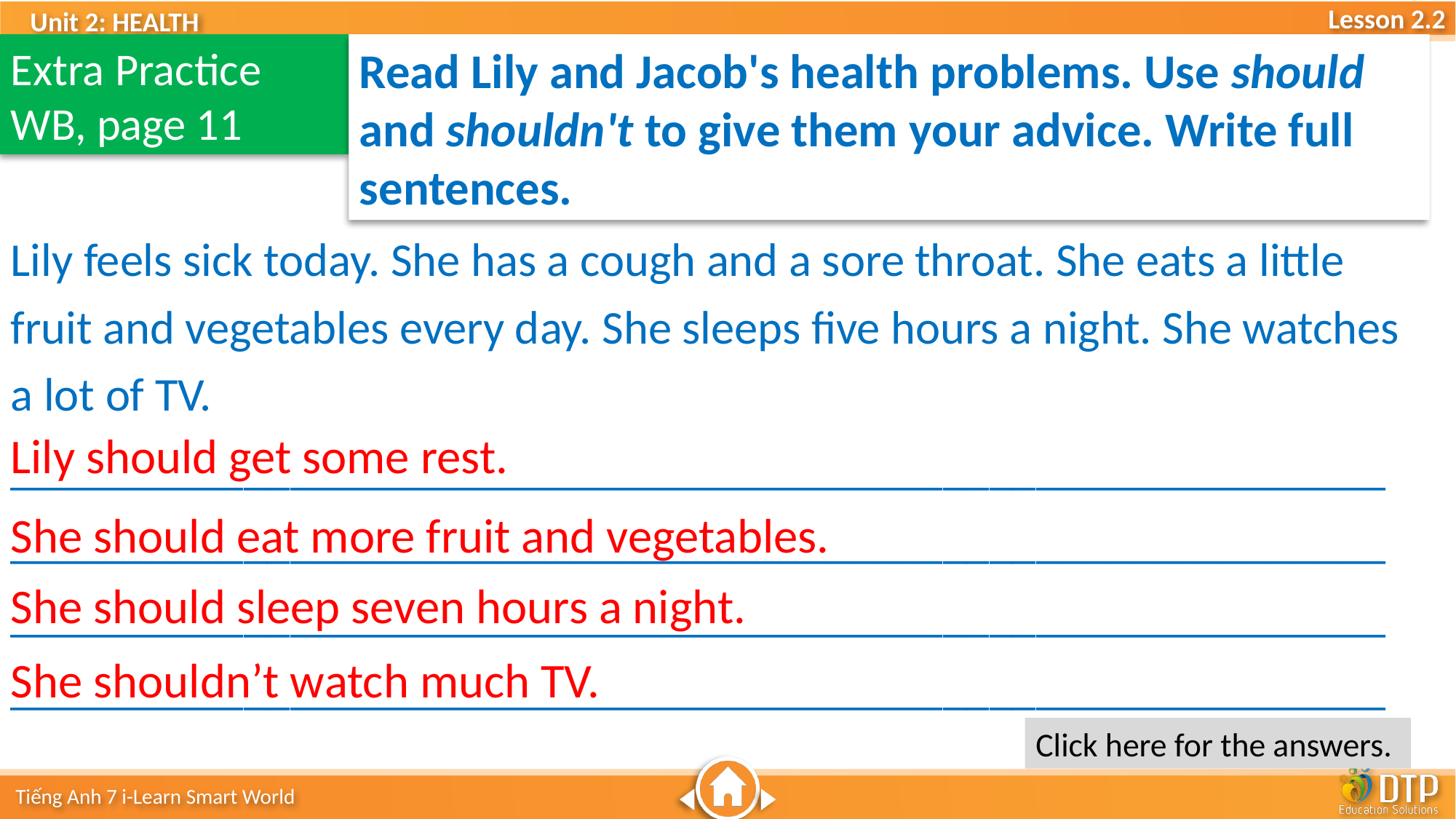

Extra Practice WB, page 11
Read Lily and Jacob's health problems. Use should and shouldn't to give them your advice. Write full sentences.
Lily feels sick today. She has a cough and a sore throat. She eats a little fruit and vegetables every day. She sleeps five hours a night. She watches a lot of TV.
___________________________________________________________
___________________________________________________________
___________________________________________________________
___________________________________________________________
Lily should get some rest.
She should eat more fruit and vegetables.
She should sleep seven hours a night.
She shouldn’t watch much TV.
Click here for the answers.